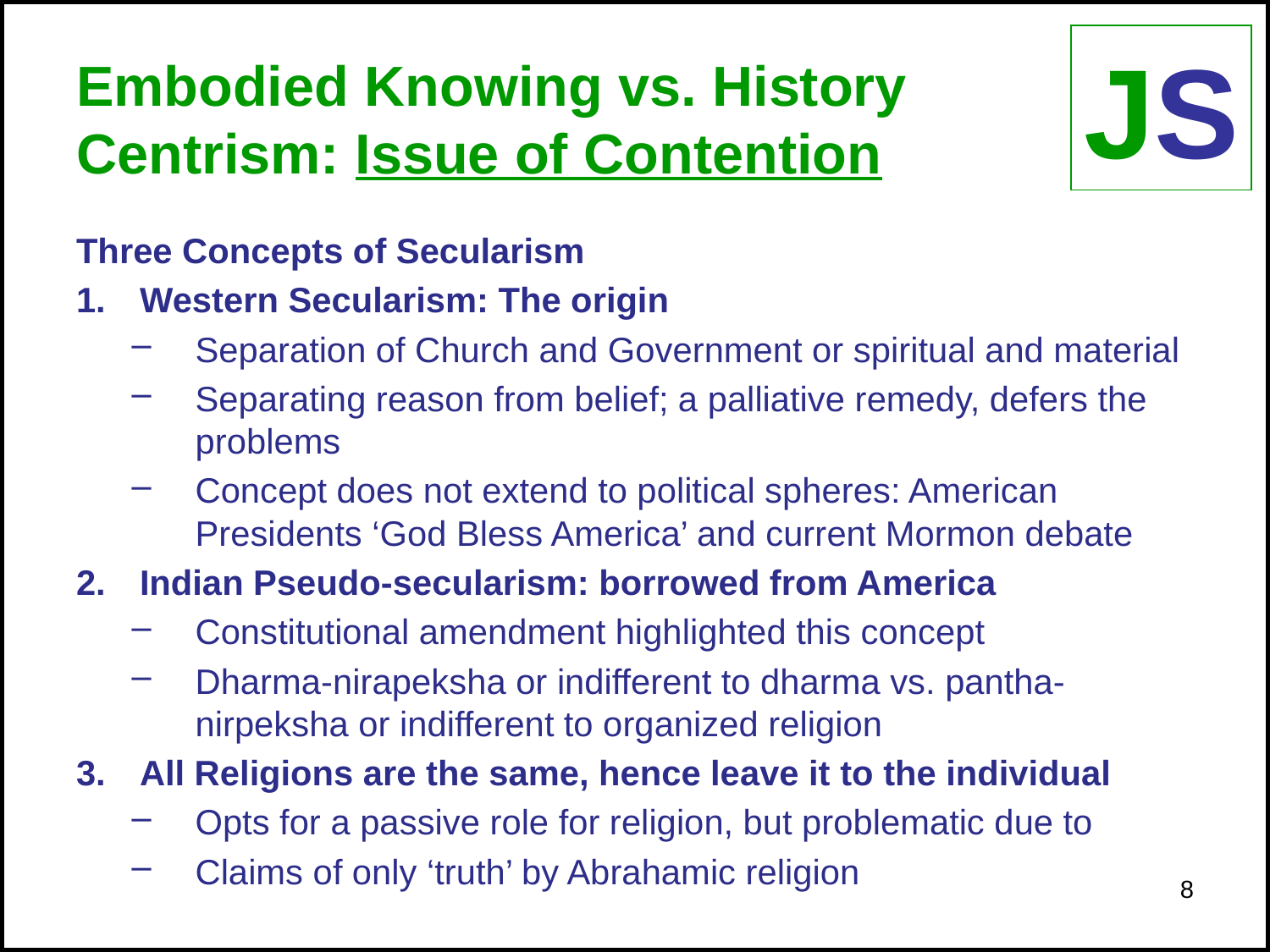

# Embodied Knowing vs. History Centrism: Issue of Contention
Three Concepts of Secularism
Western Secularism: The origin
Separation of Church and Government or spiritual and material
Separating reason from belief; a palliative remedy, defers the problems
Concept does not extend to political spheres: American Presidents ‘God Bless America’ and current Mormon debate
Indian Pseudo-secularism: borrowed from America
Constitutional amendment highlighted this concept
Dharma-nirapeksha or indifferent to dharma vs. pantha-nirpeksha or indifferent to organized religion
All Religions are the same, hence leave it to the individual
Opts for a passive role for religion, but problematic due to
Claims of only ‘truth’ by Abrahamic religion

8